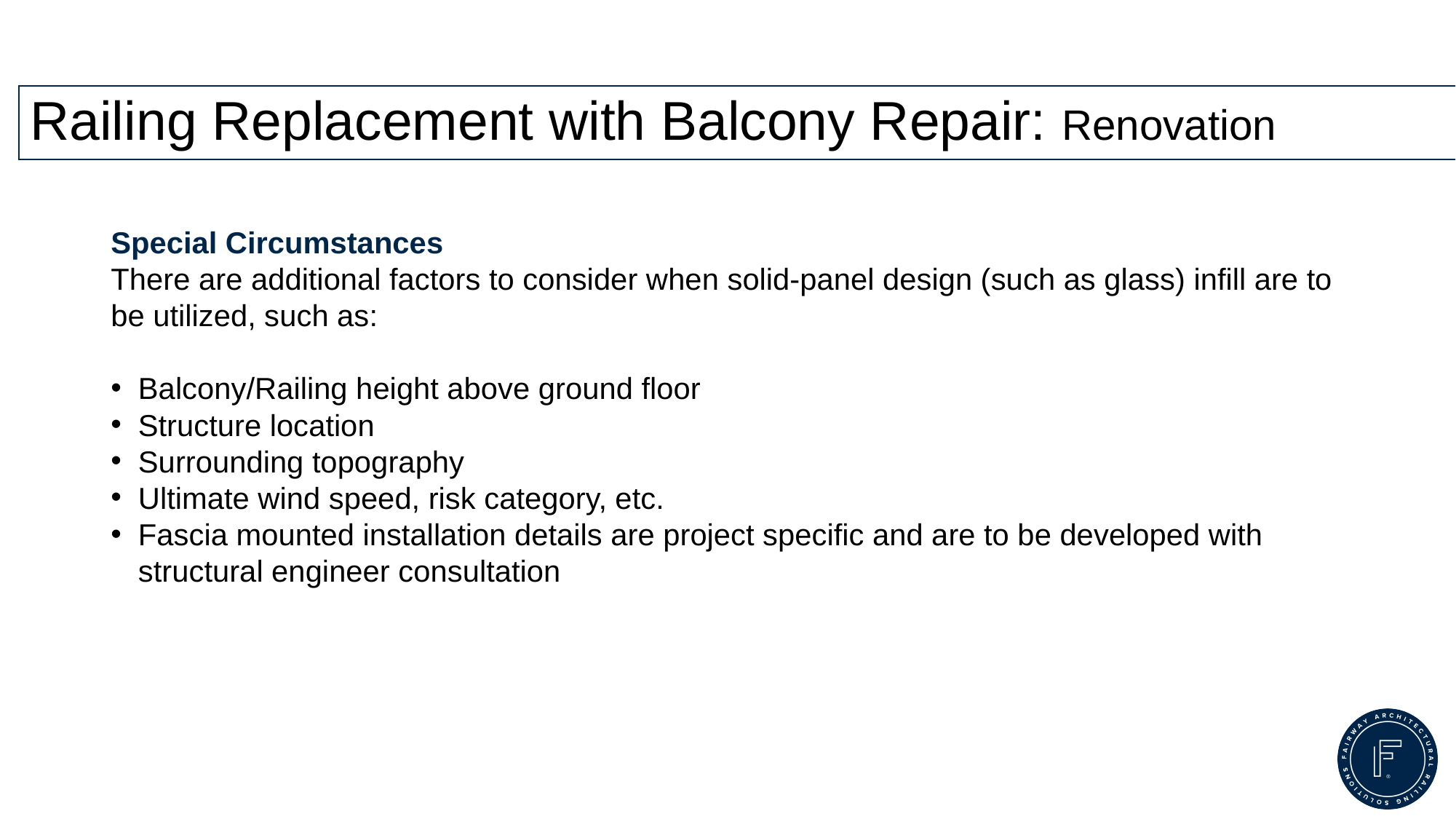

# Railing Replacement with Balcony Repair: Renovation
Special Circumstances
There are additional factors to consider when solid-panel design (such as glass) infill are to be utilized, such as:

Balcony/Railing height above ground floor
Structure location
Surrounding topography
Ultimate wind speed, risk category, etc.
Fascia mounted installation details are project specific and are to be developed with structural engineer consultation